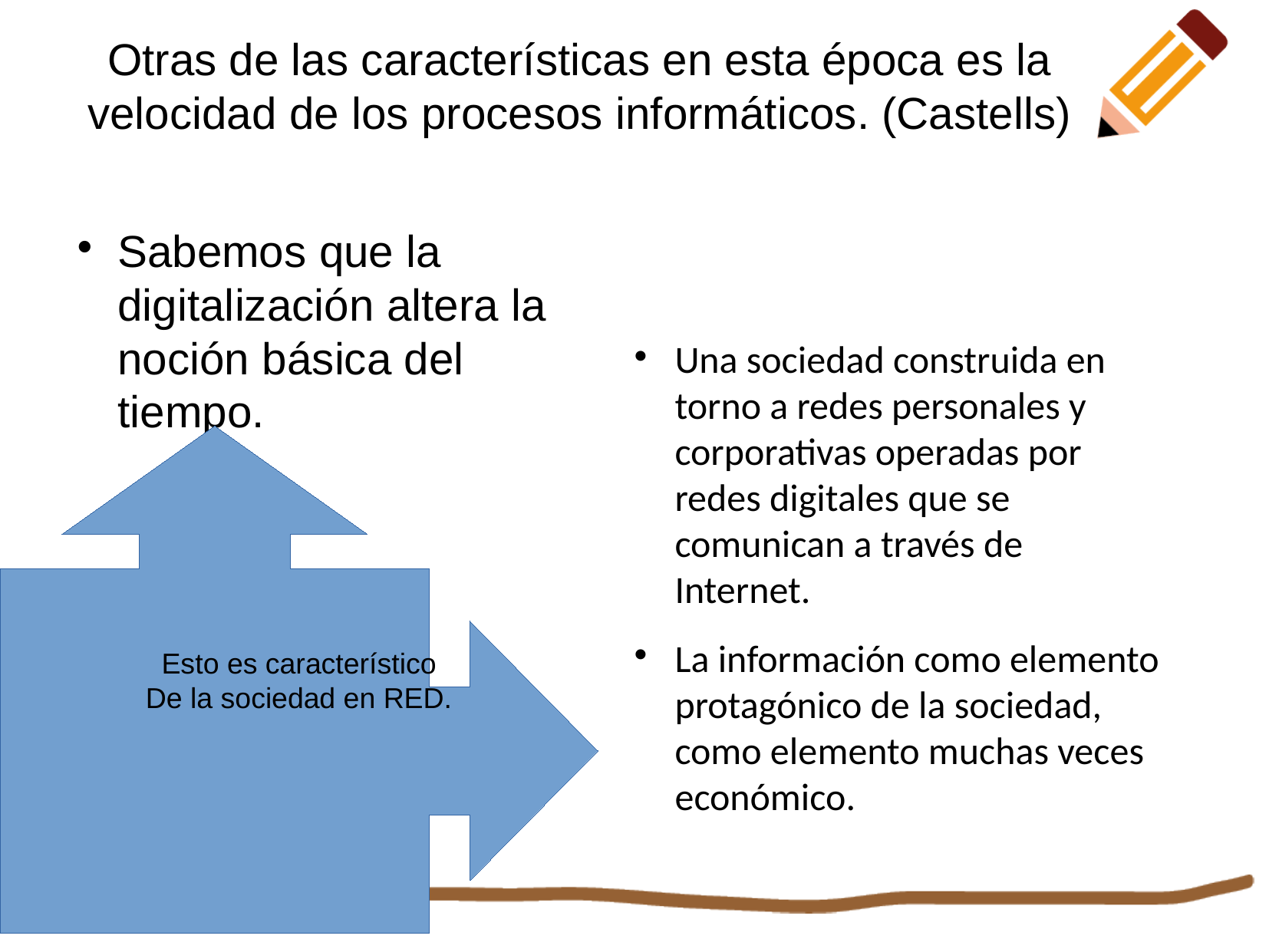

Otras de las características en esta época es la velocidad de los procesos informáticos. (Castells)
Sabemos que la digitalización altera la noción básica del tiempo.
Una sociedad construida en torno a redes personales y corporativas operadas por redes digitales que se comunican a través de Internet.
La información como elemento protagónico de la sociedad, como elemento muchas veces económico.
Esto es característico
De la sociedad en RED.